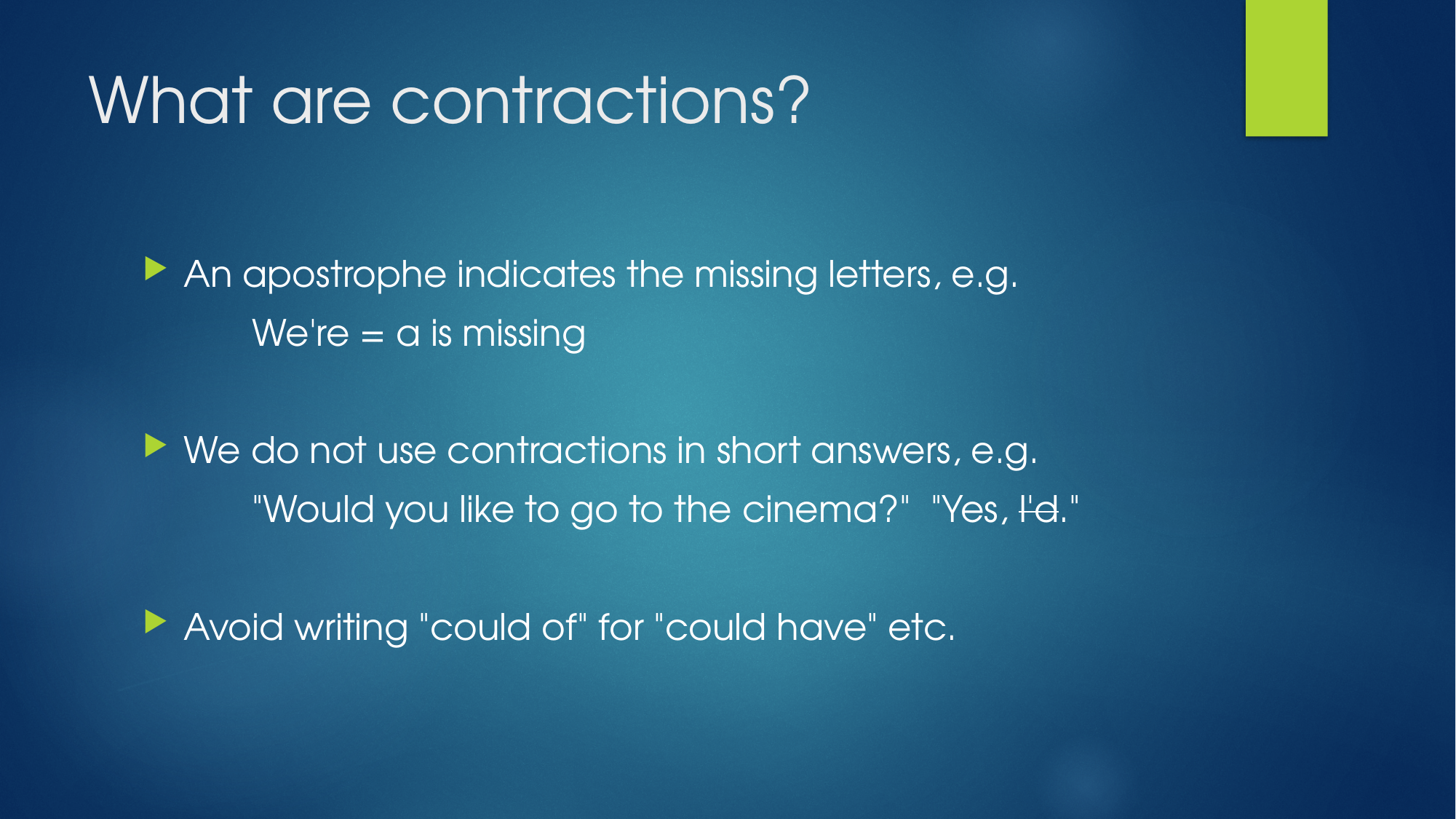

# What are contractions?
An apostrophe indicates the missing letters, e.g.
	We're = a is missing

We do not use contractions in short answers, e.g.
	"Would you like to go to the cinema?"  "Yes, I'd."

Avoid writing "could of" for "could have" etc.